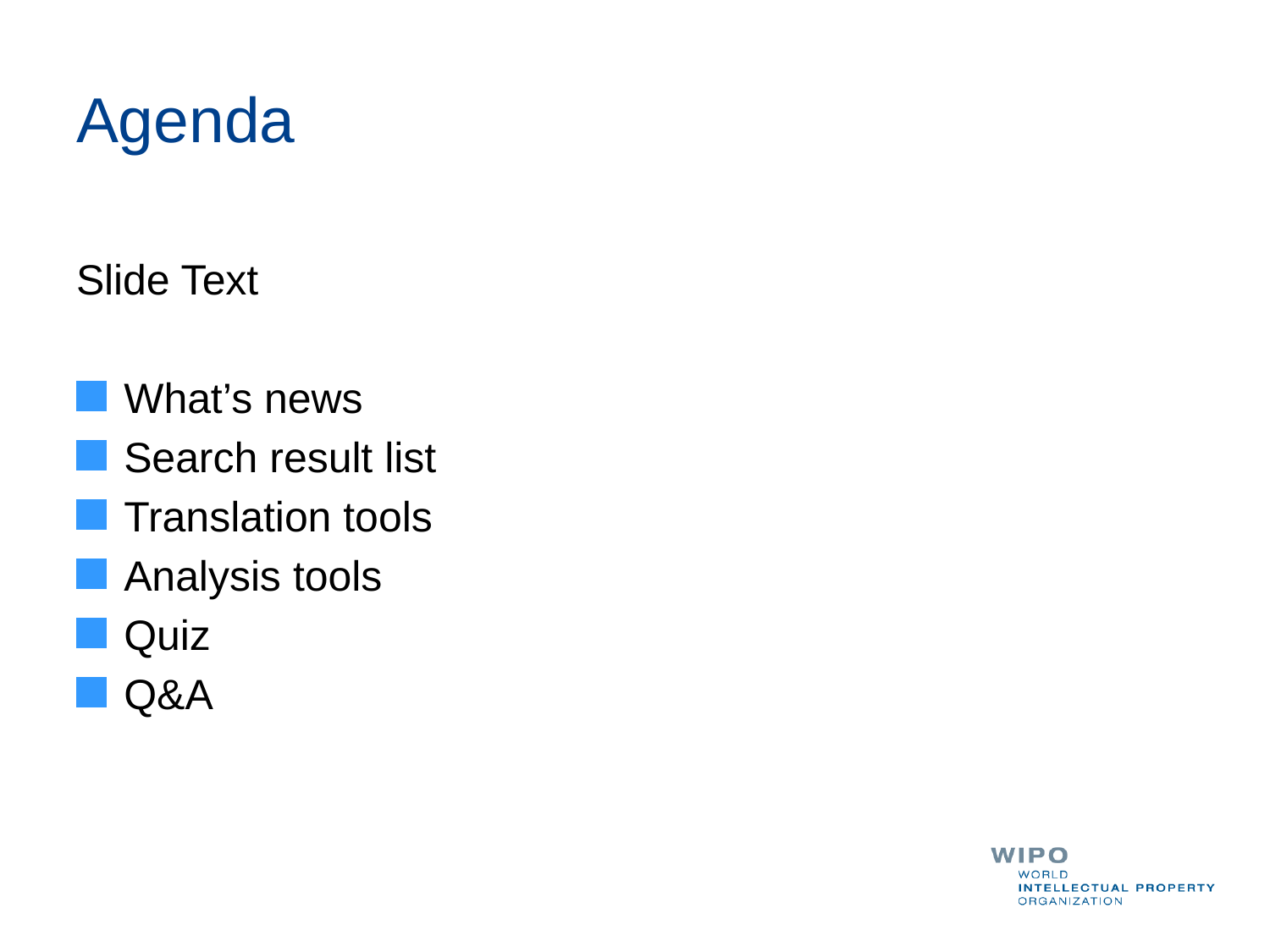

# Agenda
Slide Text

What’s news
Search result list
Translation tools
Analysis tools
Quiz
Q&A